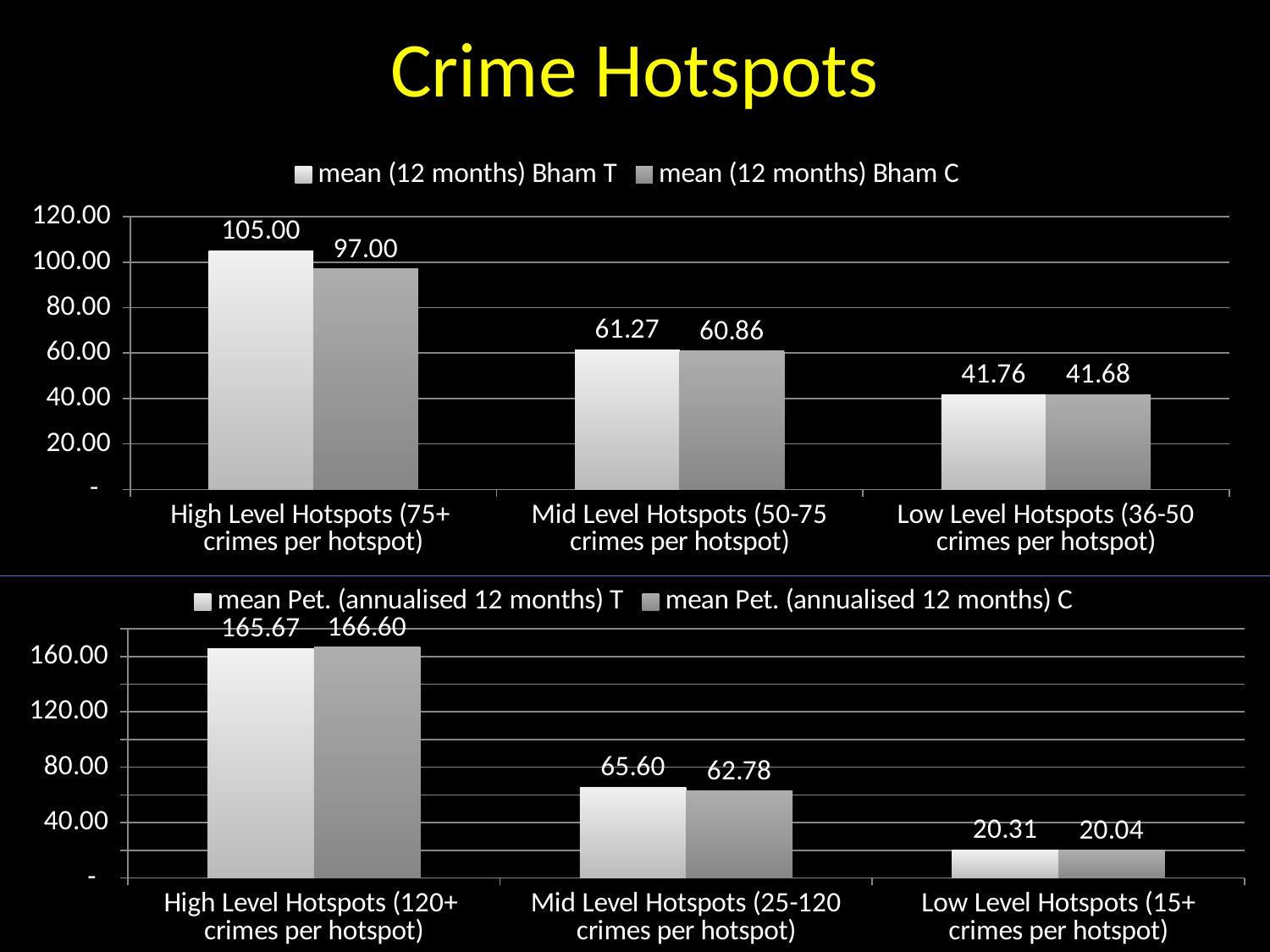

# Crime Hotspots

### Chart

| Category | mean (12 months) Bham T | mean (12 months) Bham C |
|---|---|---|
| High Level Hotspots (75+  crimes per hotspot) | 105.0 | 97.0 |
| Mid Level Hotspots (50-75 crimes per hotspot) | 61.27272727272727 | 60.85714285714284 |
| Low Level Hotspots (36-50 crimes per hotspot) | 41.76190476190476 | 41.6842105263158 |

### Chart

| Category | mean Pet. (annualised 12 months) T | mean Pet. (annualised 12 months) C |
|---|---|---|
| High Level Hotspots (120+  crimes per hotspot) | 165.6666666666666 | 166.6041666666666 |
| Mid Level Hotspots (25-120 crimes per hotspot) | 65.59722222222226 | 62.775 |
| Low Level Hotspots (15+ crimes per hotspot) | 20.3125 | 20.04166666666667 |